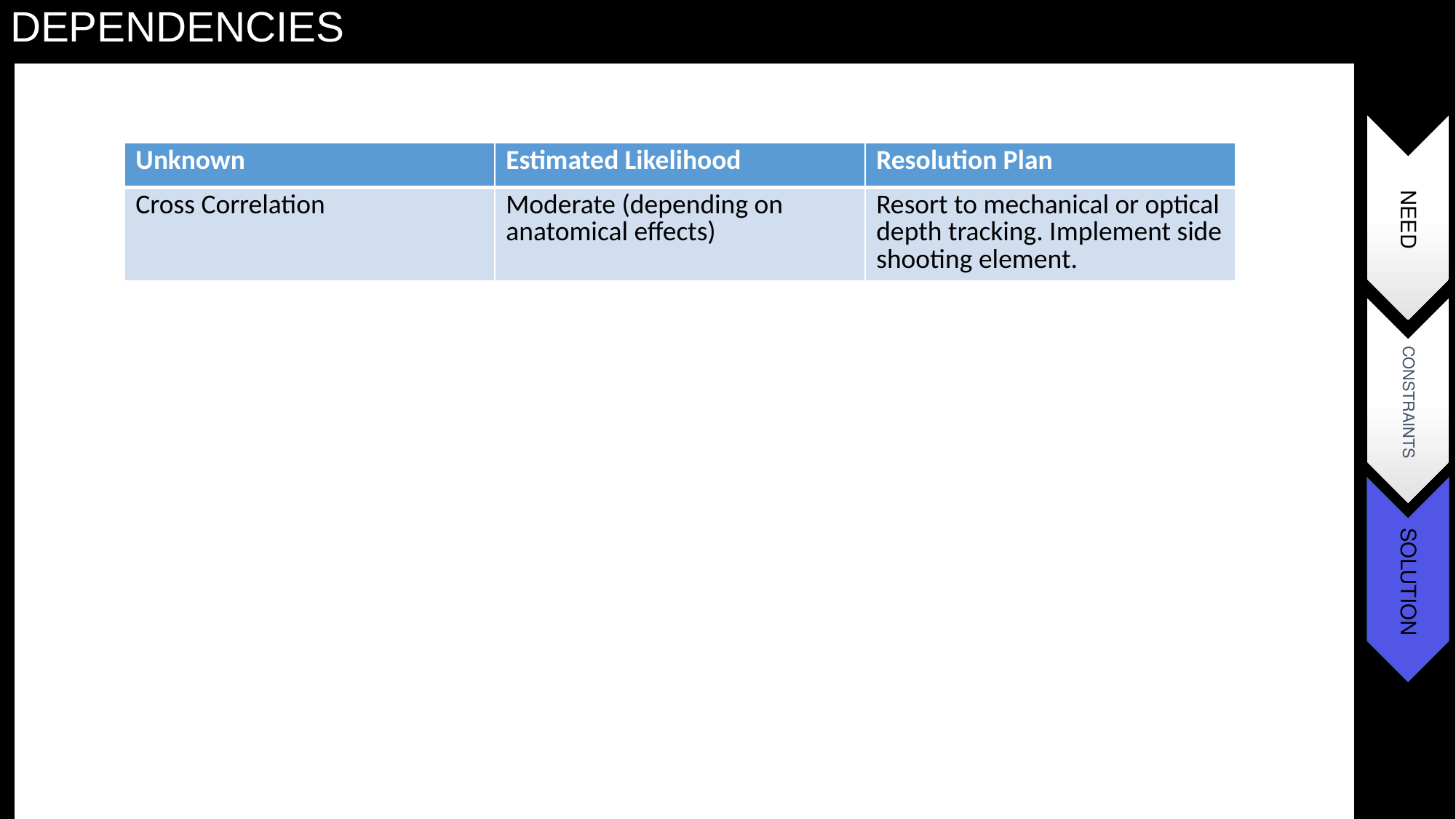

Dependencies

NEED
CONSTRAINTS
SOLUTION

| Unknown | Estimated Likelihood | Resolution Plan |
| --- | --- | --- |
| Cross Correlation | Moderate (depending on anatomical effects) | Resort to mechanical or optical depth tracking. Implement side shooting element. |